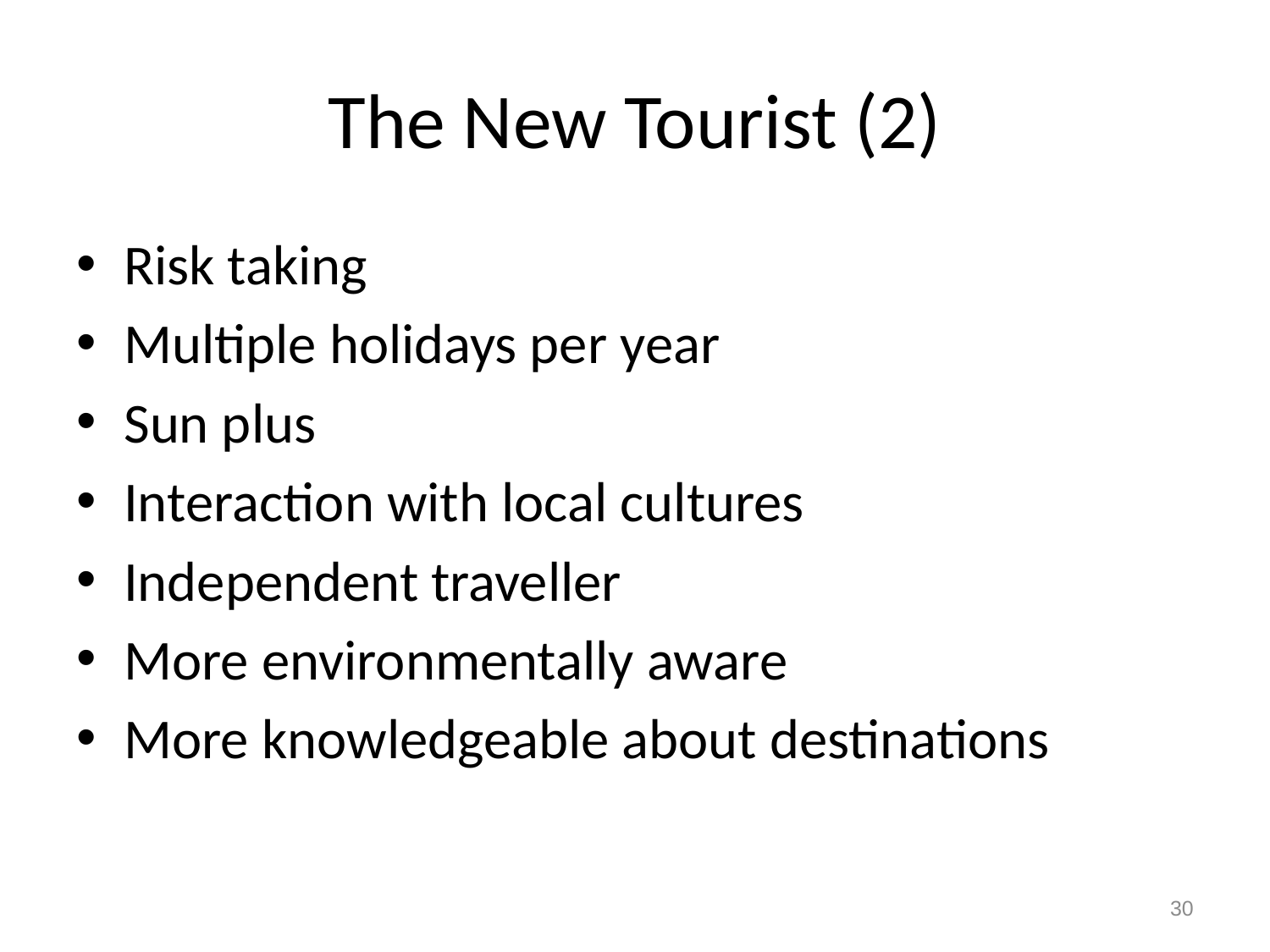

# The New Tourist (2)
Risk taking
Multiple holidays per year
Sun plus
Interaction with local cultures
Independent traveller
More environmentally aware
More knowledgeable about destinations

30